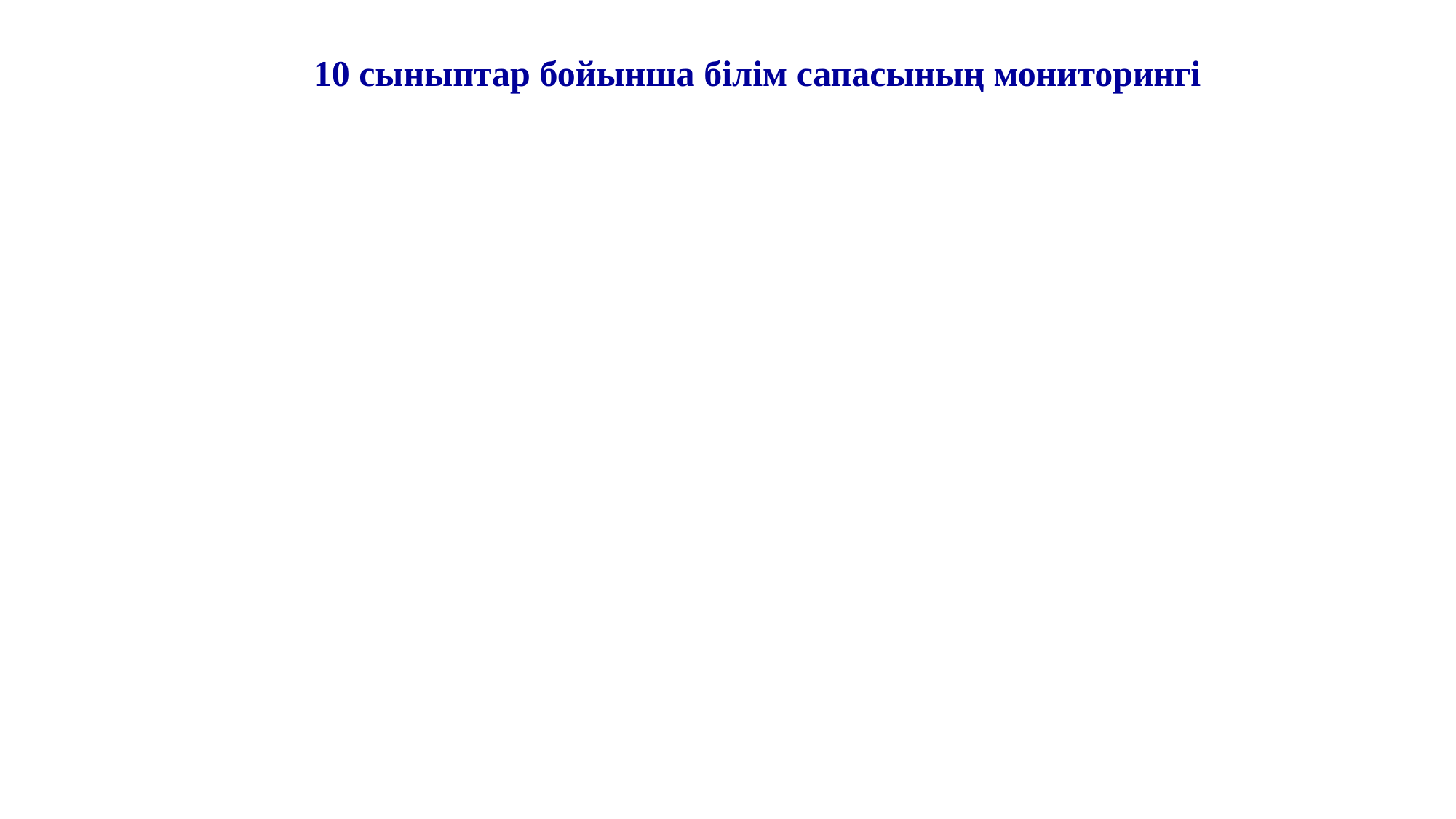

# 10 сыныптар бойынша білім сапасының мониторингі